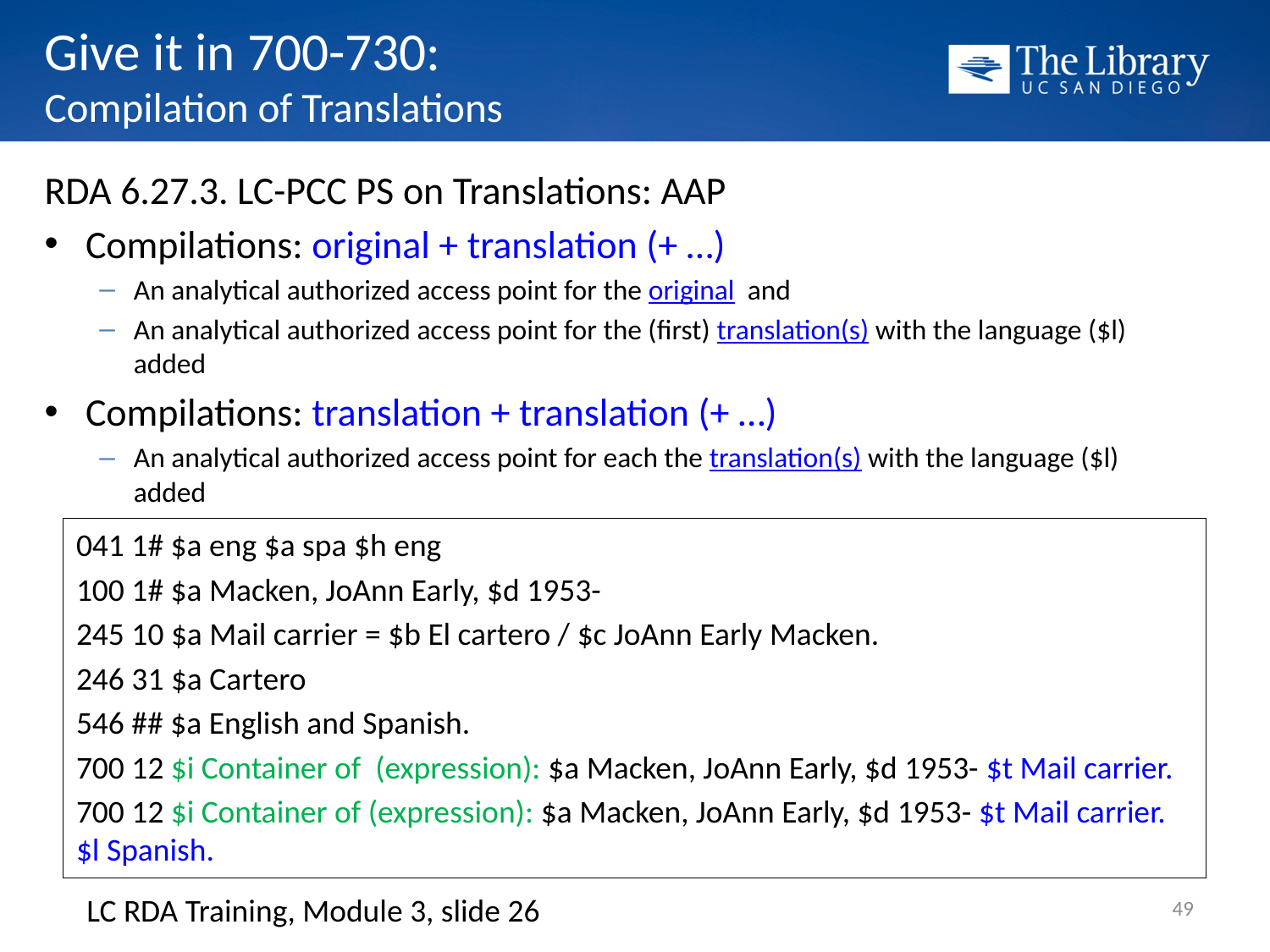

# Give it in 700-730: Compilation of Translations
RDA 6.27.3. LC-PCC PS on Translations: AAP
Compilations: original + translation (+ …)
An analytical authorized access point for the original  and
An analytical authorized access point for the (first) translation(s) with the language ($l) added
Compilations: translation + translation (+ …)
An analytical authorized access point for each the translation(s) with the language ($l) added

041 1# $a eng $a spa $h eng
100 1# $a Macken, JoAnn Early, $d 1953-
245 10 $a Mail carrier = $b El cartero / $c JoAnn Early Macken.
246 31 $a Cartero
546 ## $a English and Spanish.
700 12 $i Container of  (expression): $a Macken, JoAnn Early, $d 1953- $t Mail carrier.
700 12 $i Container of (expression): $a Macken, JoAnn Early, $d 1953- $t Mail carrier. $l Spanish.
49
LC RDA Training, Module 3, slide 26